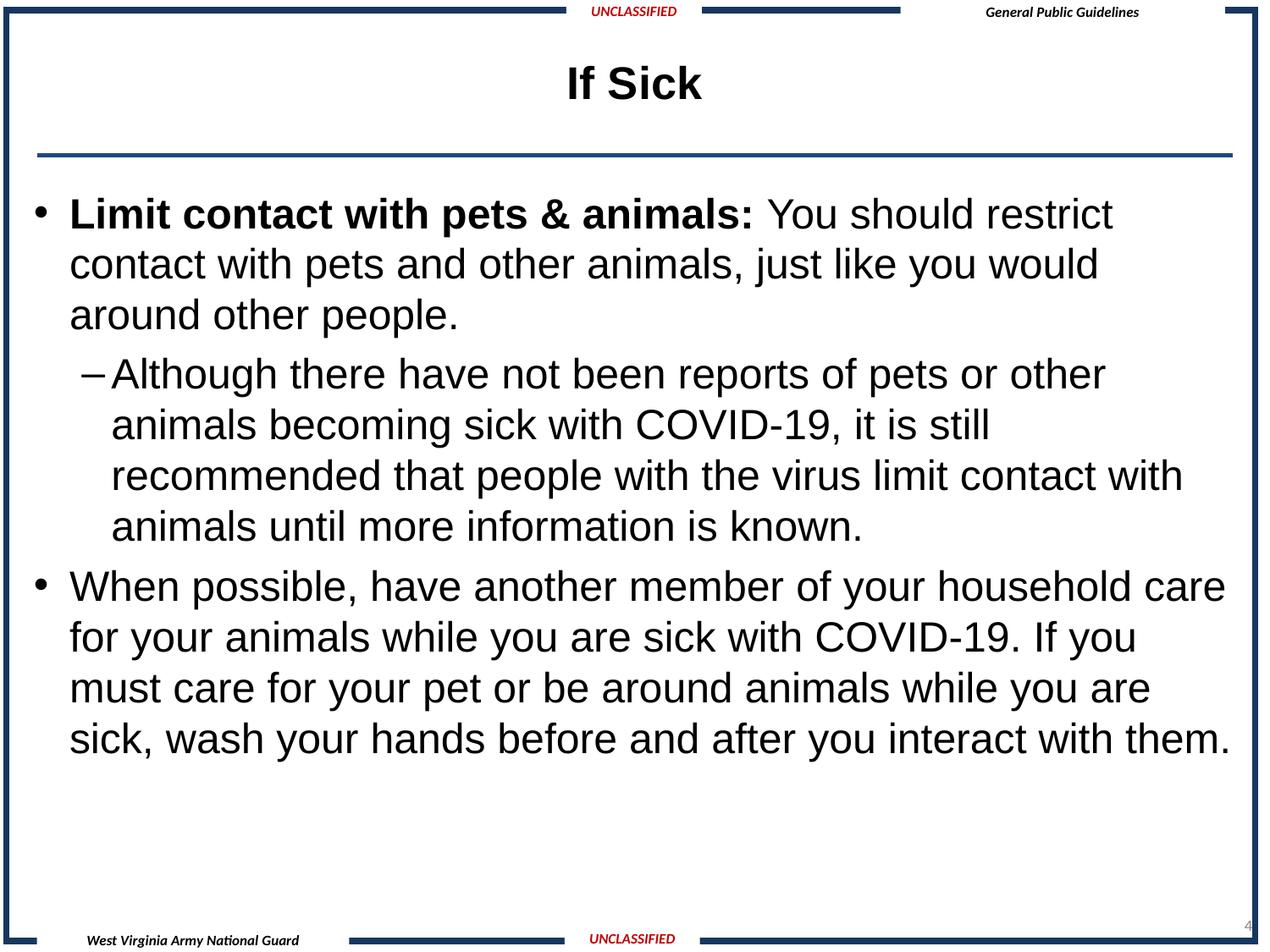

# If Sick
Limit contact with pets & animals: You should restrict contact with pets and other animals, just like you would around other people.
Although there have not been reports of pets or other animals becoming sick with COVID-19, it is still recommended that people with the virus limit contact with animals until more information is known.
When possible, have another member of your household care for your animals while you are sick with COVID-19. If you must care for your pet or be around animals while you are sick, wash your hands before and after you interact with them.
4